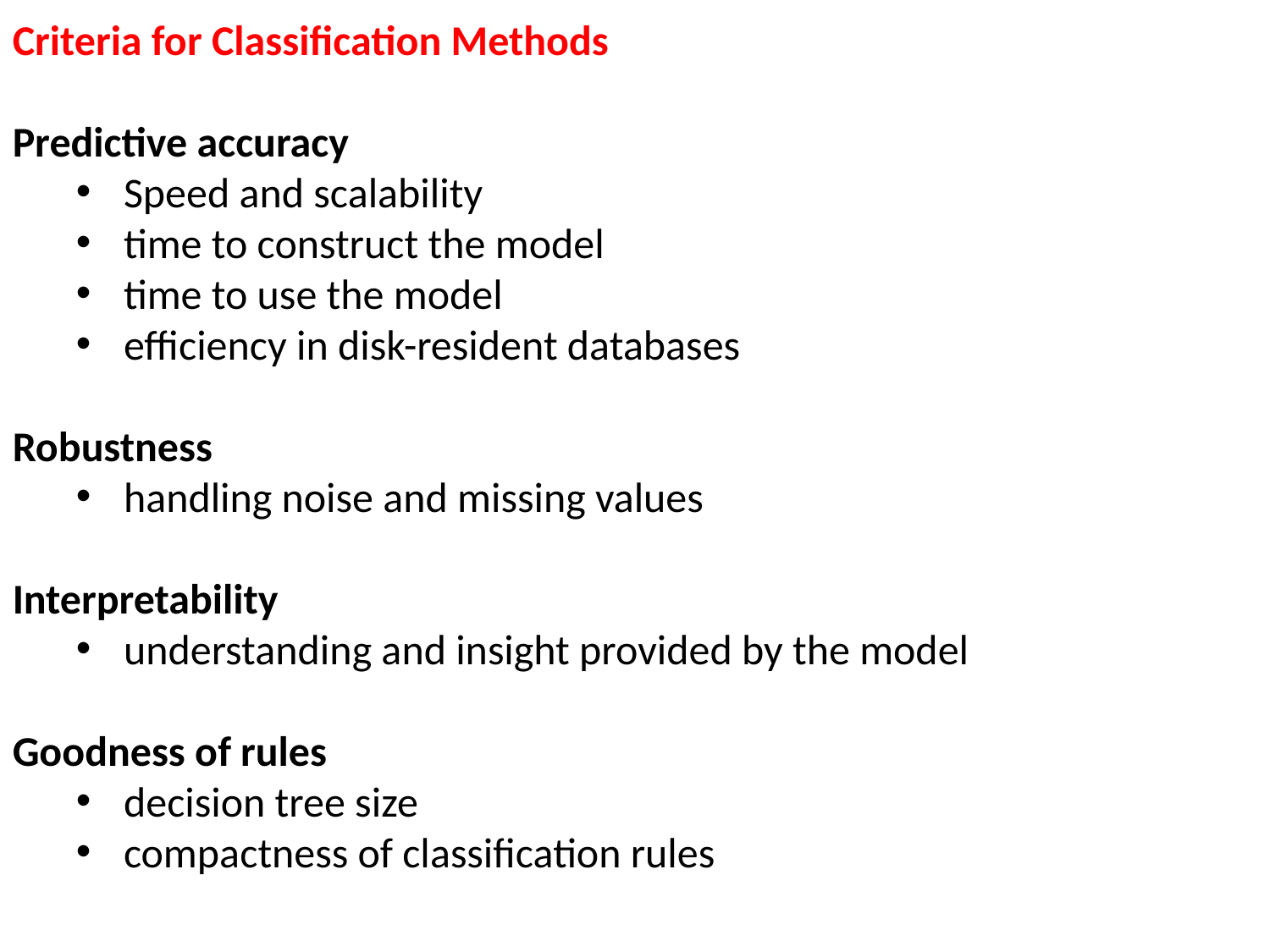

Criteria for Classification Methods

Predictive accuracy
Speed and scalability
time to construct the model
time to use the model
efficiency in disk-resident databases

Robustness
handling noise and missing values

Interpretability
understanding and insight provided by the model

Goodness of rules
decision tree size
compactness of classification rules